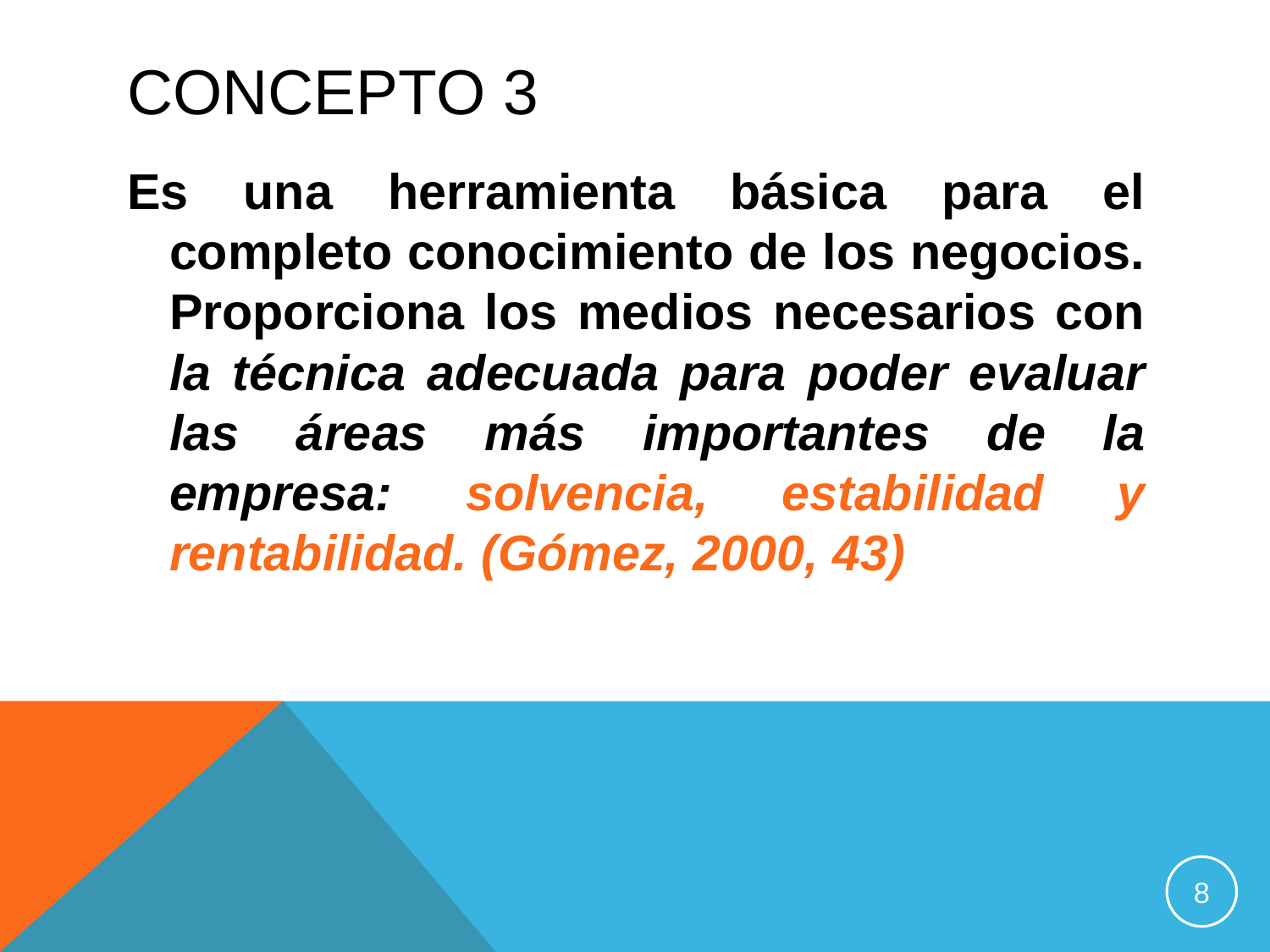

# CONCEPTO 3
Es una herramienta básica para el completo conocimiento de los negocios. Proporciona los medios necesarios con la técnica adecuada para poder evaluar las áreas más importantes de la empresa: solvencia, estabilidad y rentabilidad. (Gómez, 2000, 43)
8